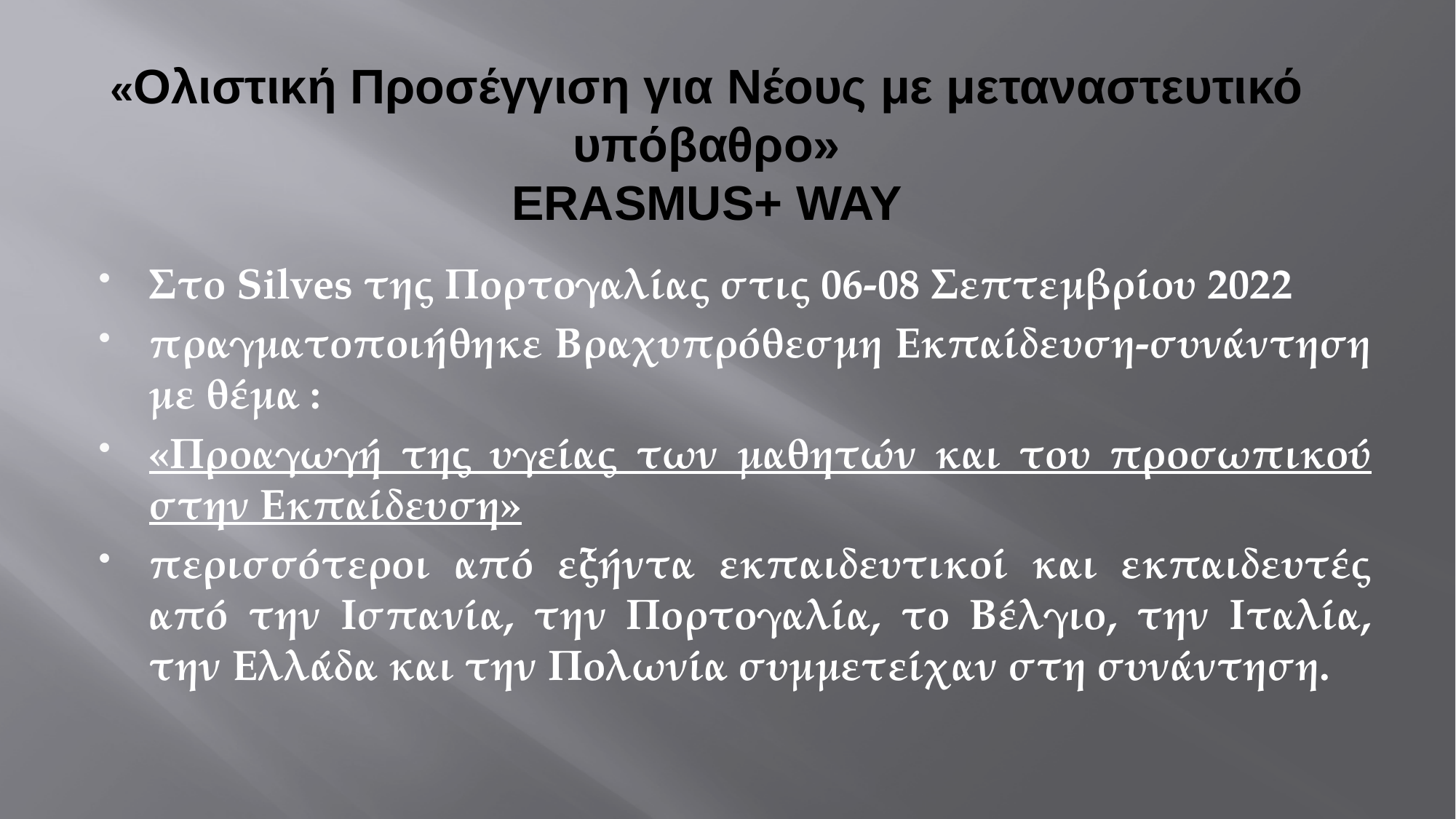

# «Ολιστική Προσέγγιση για Νέους με μεταναστευτικό υπόβαθρο» ERASMUS+ WAY

Στο Silves της Πορτογαλίας στις 06-08 Σεπτεμβρίου 2022
πραγματοποιήθηκε Βραχυπρόθεσμη Εκπαίδευση-συνάντηση με θέμα :
«Προαγωγή της υγείας των μαθητών και του προσωπικού στην Εκπαίδευση»
περισσότεροι από εξήντα εκπαιδευτικοί και εκπαιδευτές από την Ισπανία, την Πορτογαλία, το Βέλγιο, την Ιταλία, την Ελλάδα και την Πολωνία συμμετείχαν στη συνάντηση.